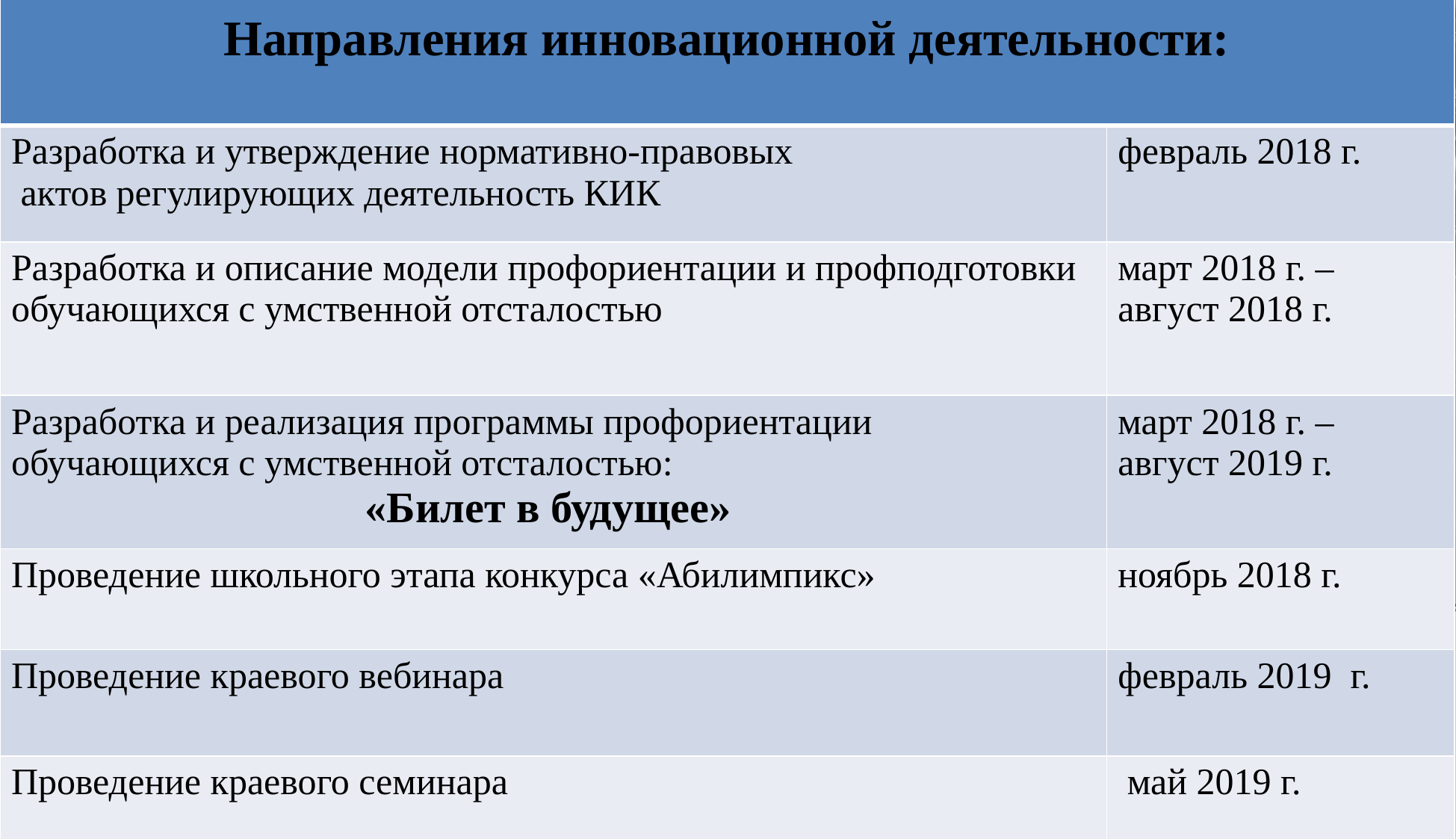

| Направления инновационной деятельности: |  |
| --- | --- |
| Разработка и утверждение нормативно-правовых актов регулирующих деятельность КИК | февраль 2018 г. |
| Разработка и описание модели профориентации и профподготовки обучающихся с умственной отсталостью | март 2018 г. – август 2018 г. |
| Разработка и реализация программы профориентации обучающихся с умственной отсталостью: «Билет в будущее» | март 2018 г. – август 2019 г. |
| Проведение школьного этапа конкурса «Абилимпикс» | ноябрь 2018 г. |
| Проведение краевого вебинара | февраль 2019 г. |
| Проведение краевого семинара | май 2019 г. |
#